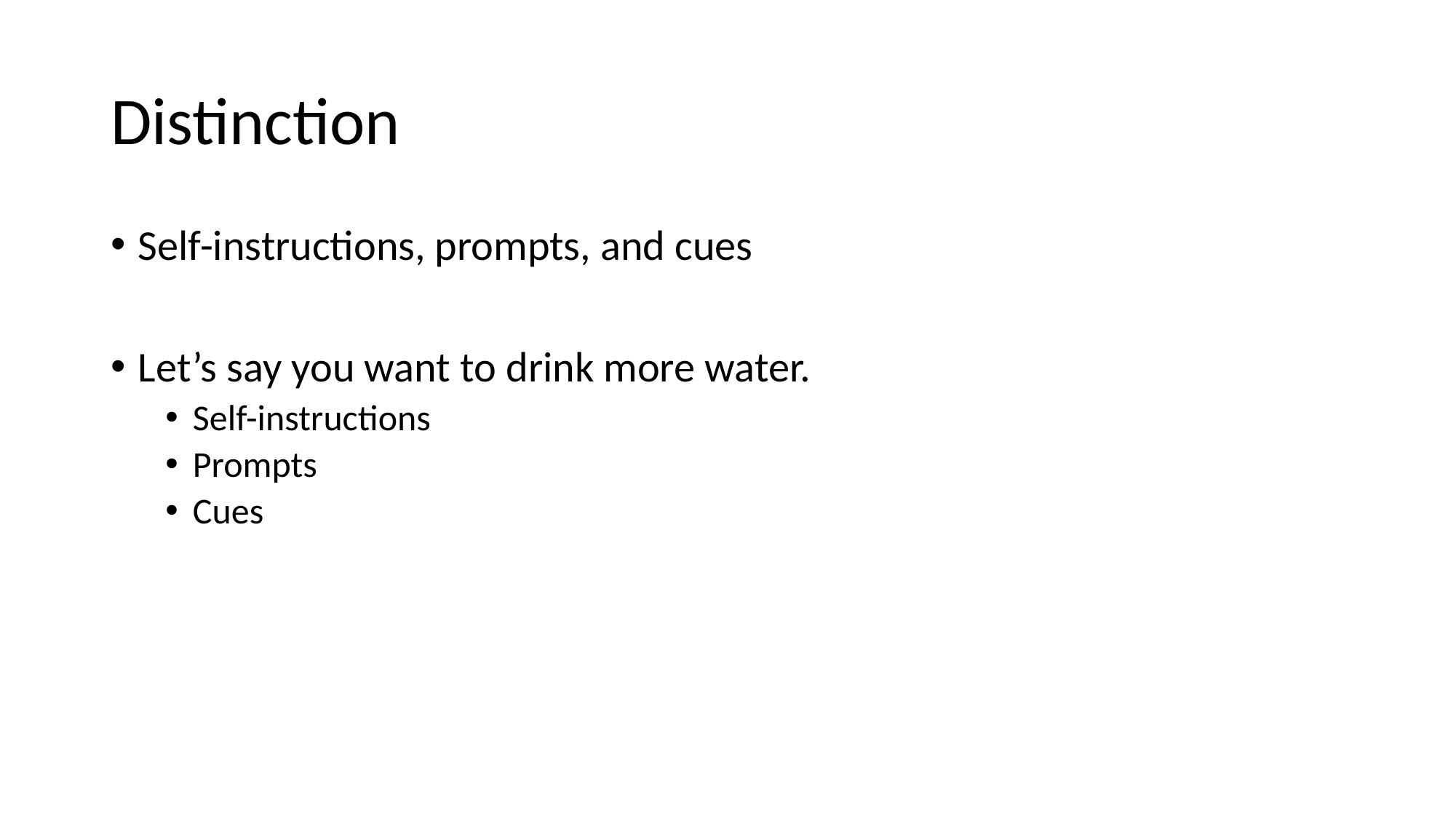

# Distinction
Self-instructions, prompts, and cues

Let’s say you want to drink more water.
Self-instructions
Prompts
Cues